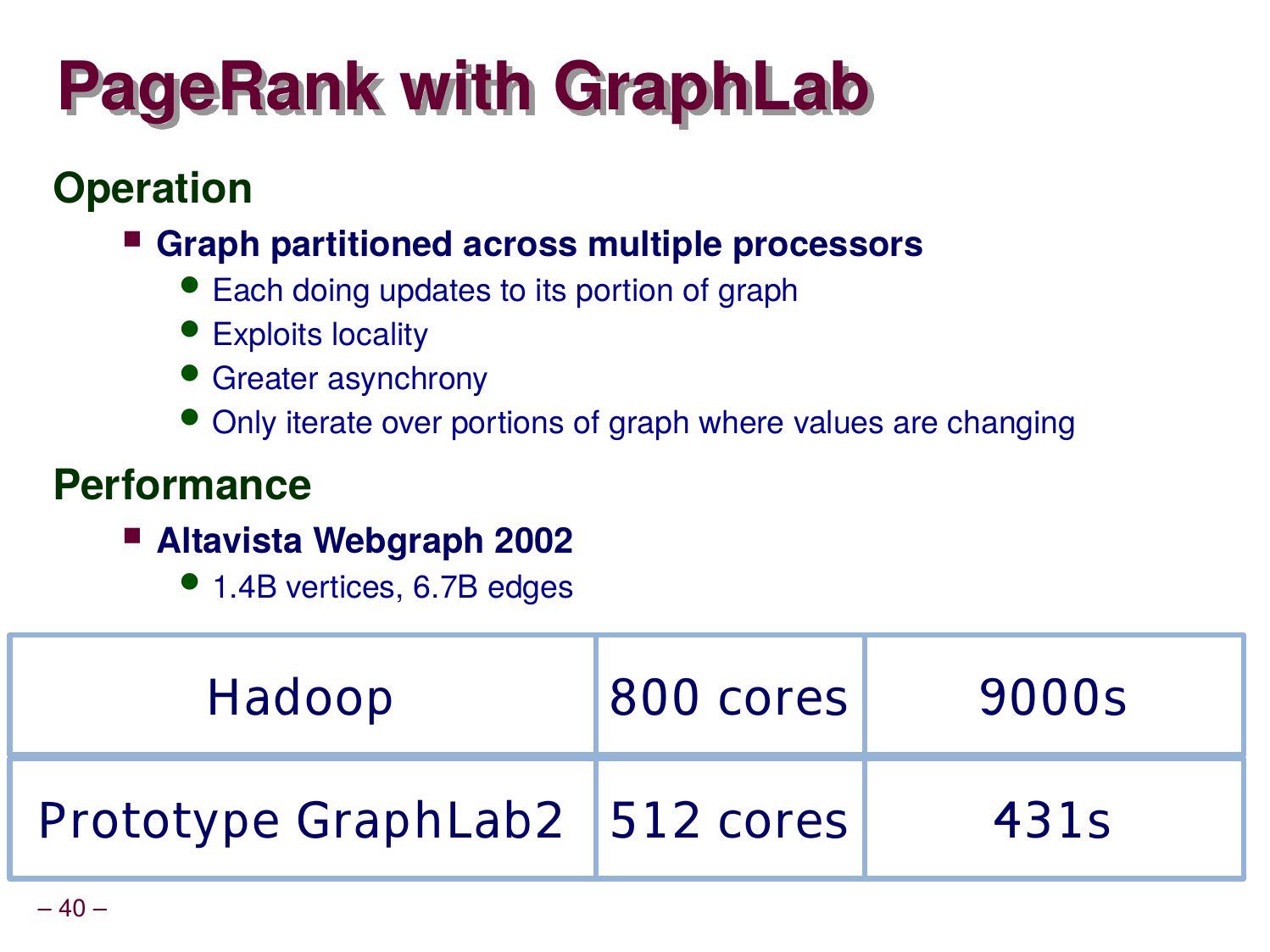

# PageRank with GraphLab
Operation
Graph partitioned across multiple processors
Each doing updates to its portion of graph
Exploits locality
Greater asynchrony
Only iterate over portions of graph where values are changing
Performance
Altavista Webgraph 2002
1.4B vertices, 6.7B edges

Hadoop
800 cores
9000s
Prototype GraphLab2
512 cores
431s